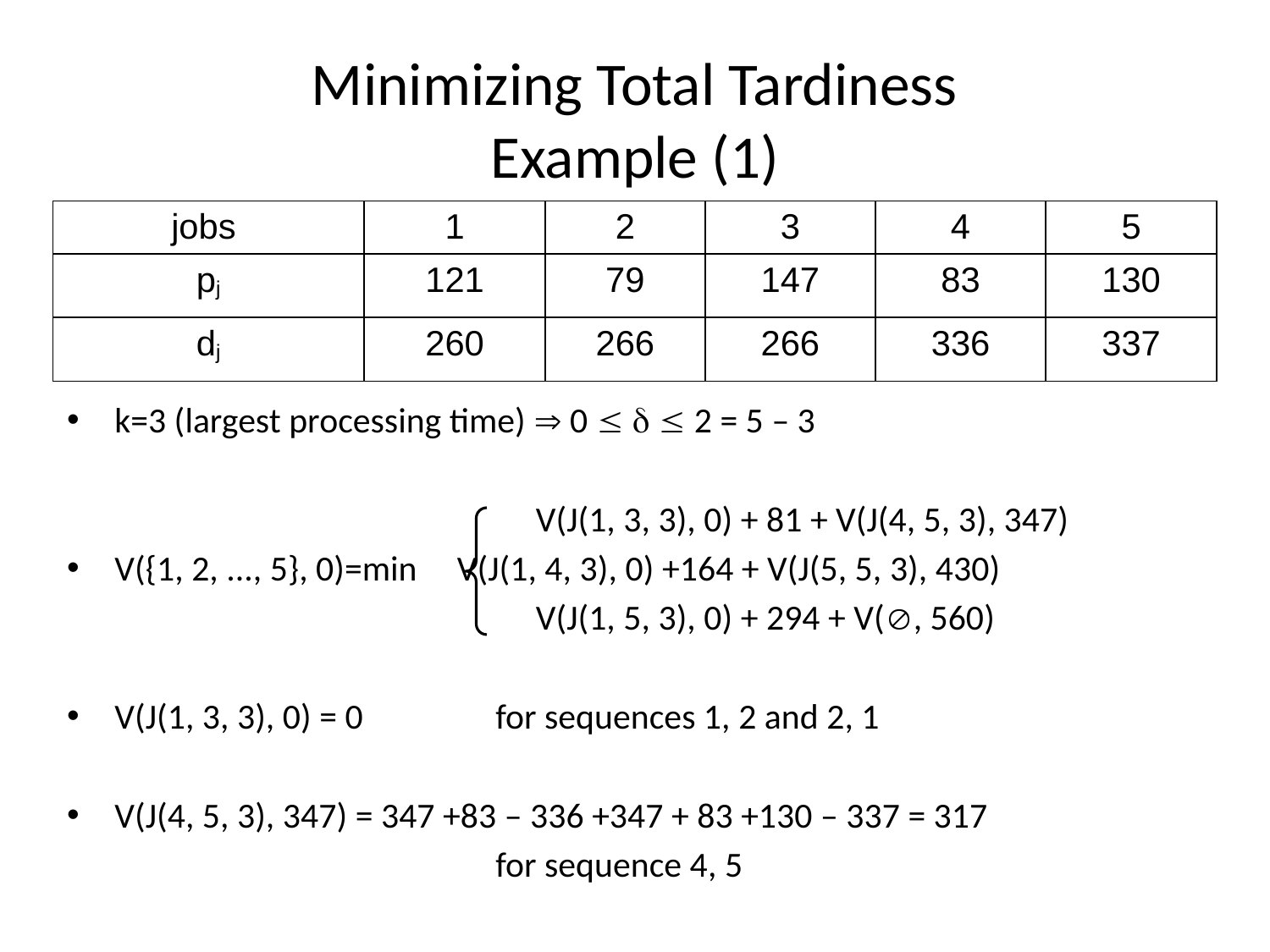

# Minimizing Total Tardiness Example (1)
| jobs | 1 | 2 | 3 | 4 | 5 |
| --- | --- | --- | --- | --- | --- |
| pj | 121 | 79 | 147 | 83 | 130 |
| dj | 260 | 266 | 266 | 336 | 337 |
k=3 (largest processing time) ⇒ 0 ≤ δ ≤ 2 = 5 – 3

				     V(J(1, 3, 3), 0) + 81 + V(J(4, 5, 3), 347)
V({1, 2, ..., 5}, 0)=min     V(J(1, 4, 3), 0) +164 + V(J(5, 5, 3), 430)
				     V(J(1, 5, 3), 0) + 294 + V(∅, 560)

V(J(1, 3, 3), 0) = 0 	for sequences 1, 2 and 2, 1

V(J(4, 5, 3), 347) = 347 +83 – 336 +347 + 83 +130 – 337 = 317
				for sequence 4, 5